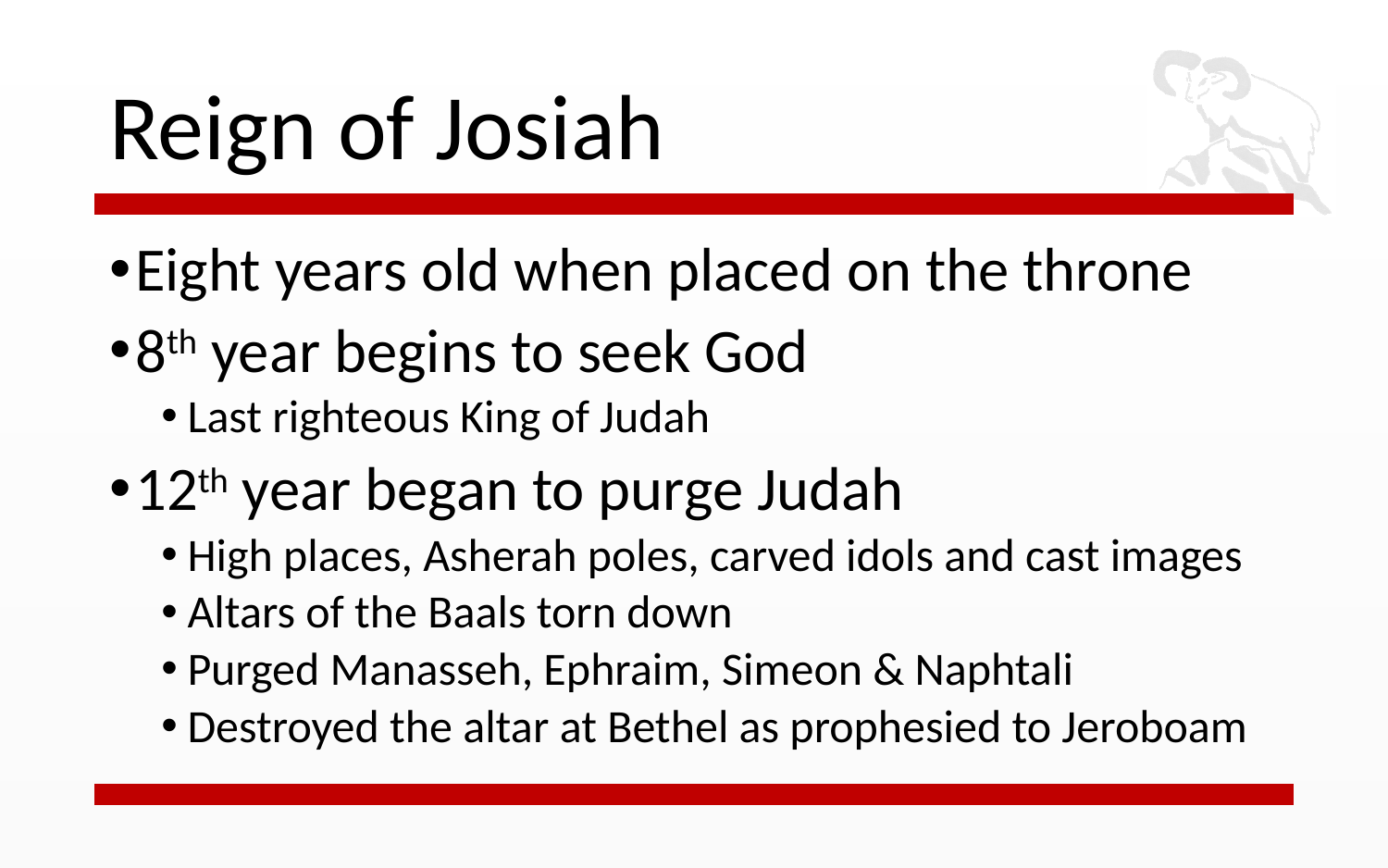

# Reign of Josiah
Eight years old when placed on the throne
8th year begins to seek God
Last righteous King of Judah
12th year began to purge Judah
High places, Asherah poles, carved idols and cast images
Altars of the Baals torn down
Purged Manasseh, Ephraim, Simeon & Naphtali
Destroyed the altar at Bethel as prophesied to Jeroboam